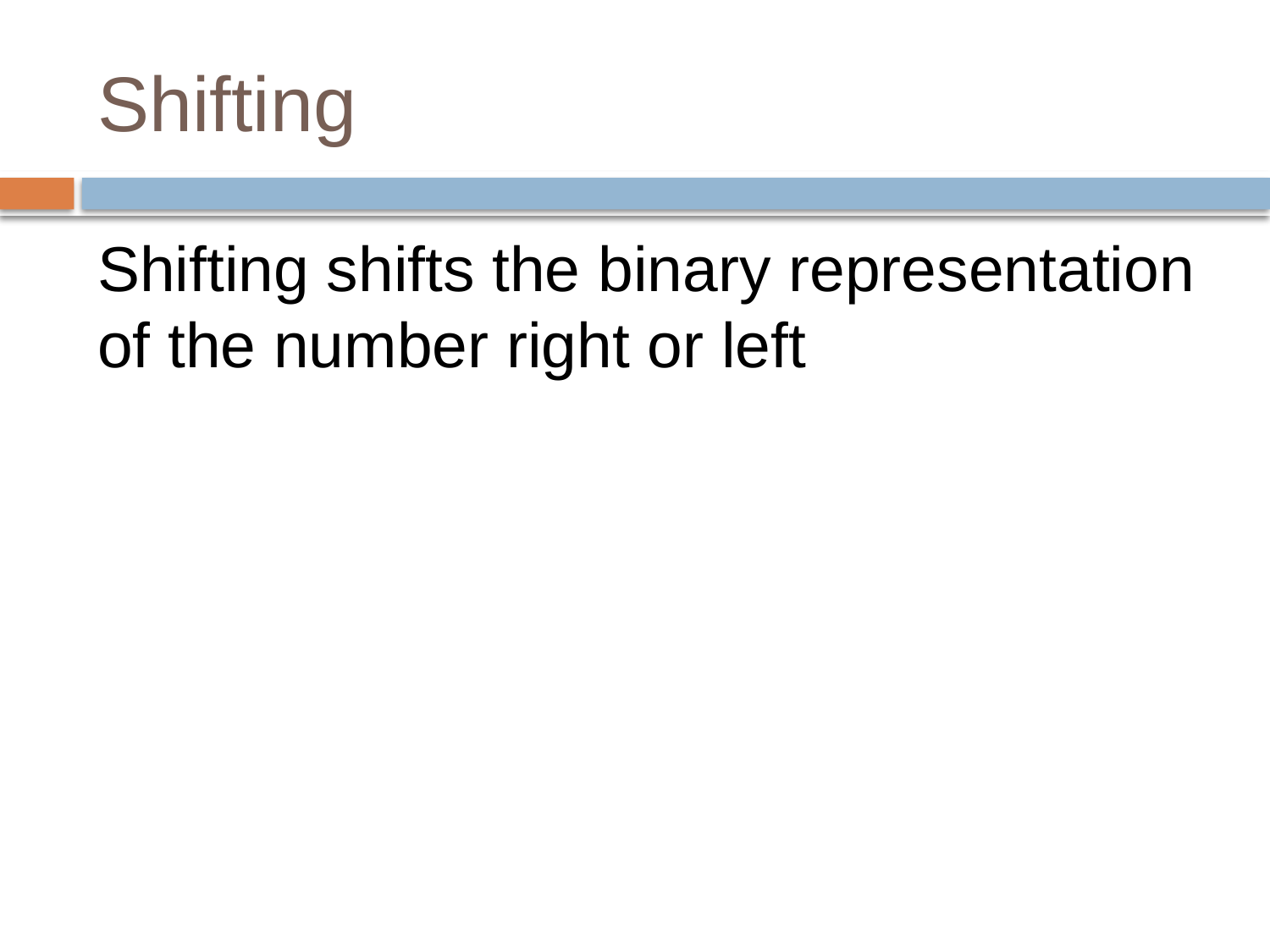

# Shifting
Shifting shifts the binary representation of the number right or left